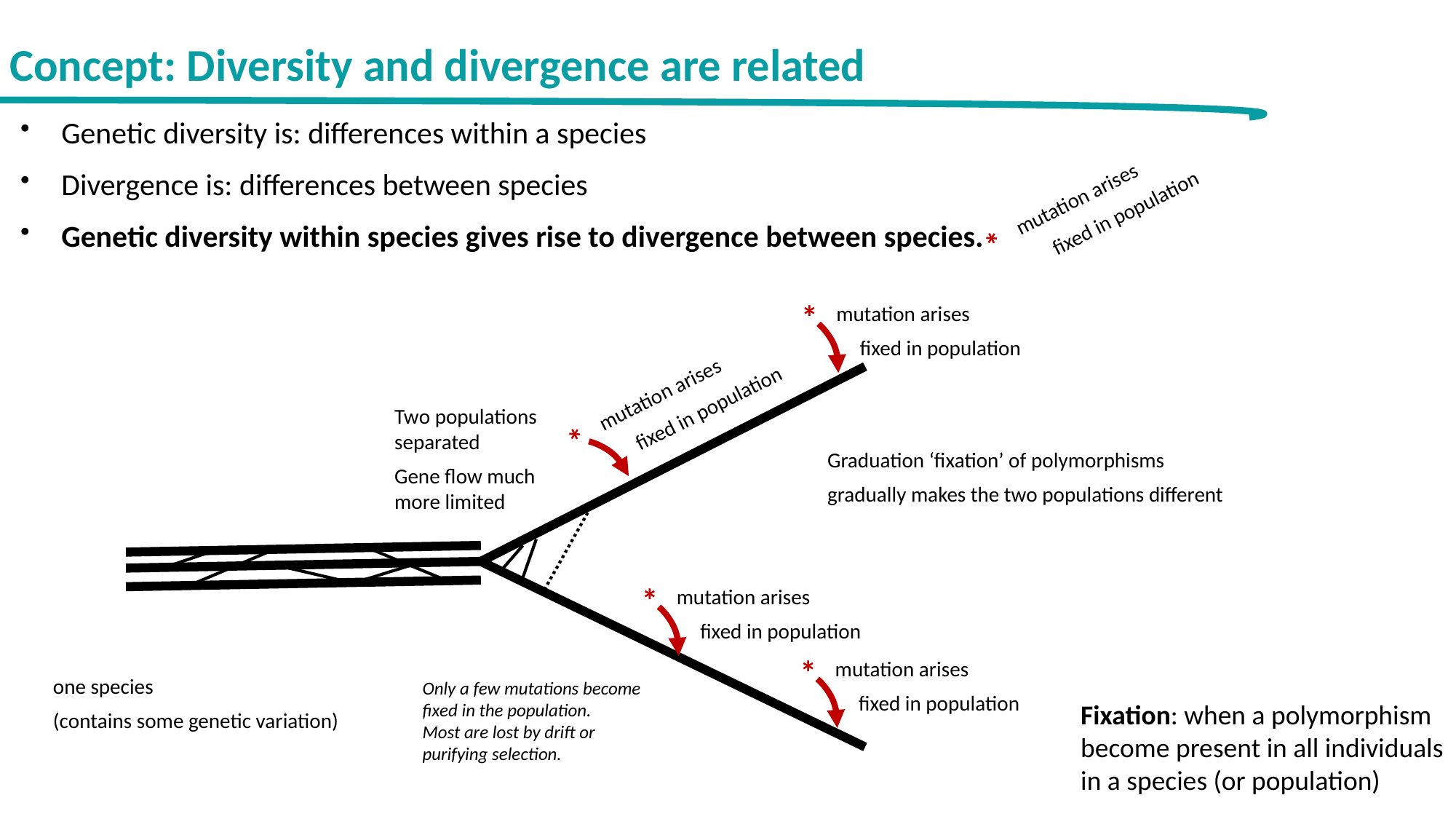

Concept: Diversity and divergence are related
Genetic diversity is: differences within a species
Divergence is: differences between species
Genetic diversity within species gives rise to divergence between species.
mutation arises
     fixed in population
*
*
mutation arises
     fixed in population

*
mutation arises
     fixed in population

Two populations separated
Gene flow much more limited
Graduation ‘fixation’ of polymorphisms
gradually makes the two populations different
*
mutation arises
     fixed in population

*
mutation arises
     fixed in population

one species
(contains some genetic variation)
Only a few mutations become fixed in the population.
Most are lost by drift or purifying selection.
Fixation: when a polymorphism become present in all individuals in a species (or population)